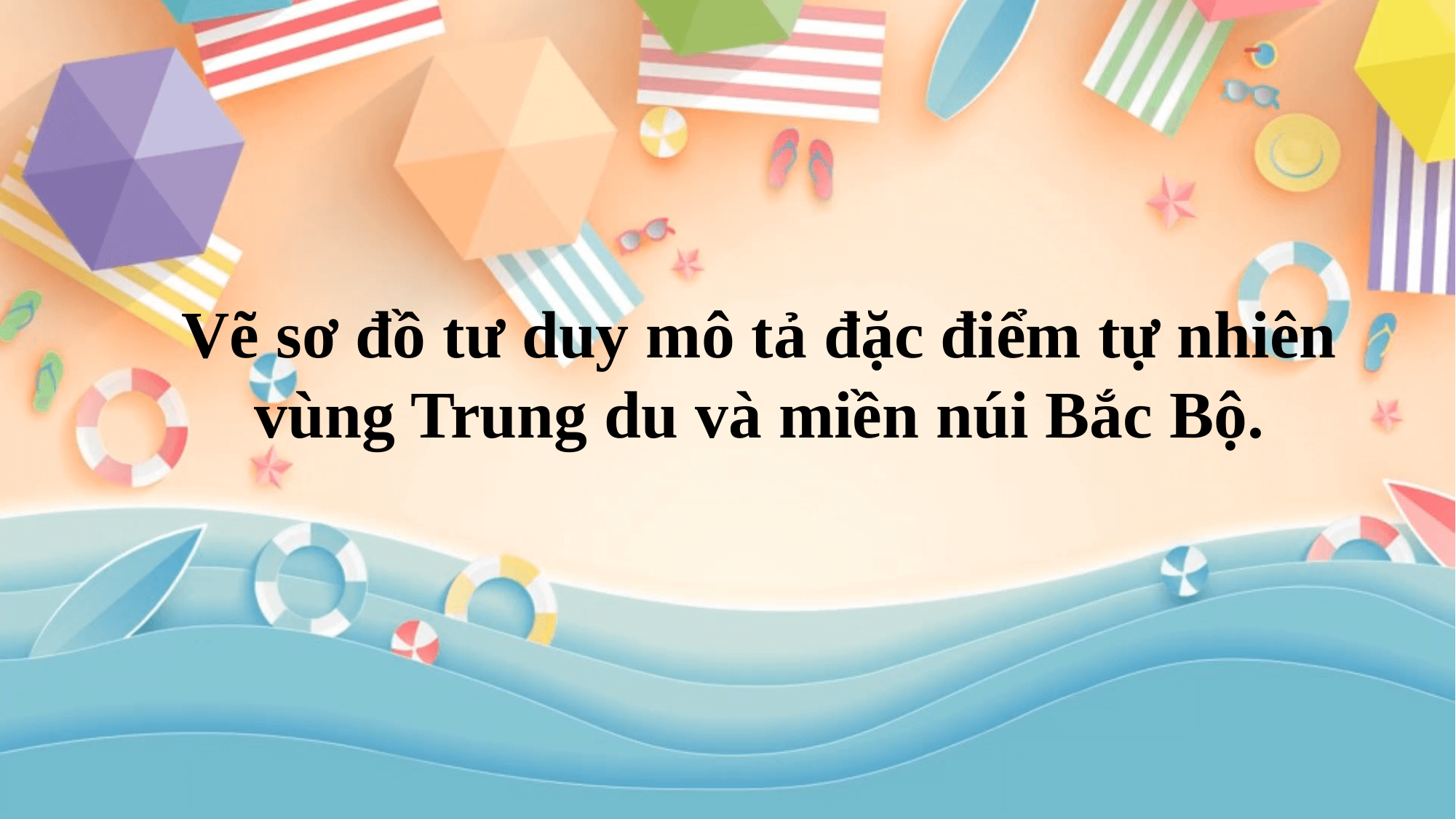

Vẽ sơ đồ tư duy mô tả đặc điểm tự nhiên vùng Trung du và miền núi Bắc Bộ.